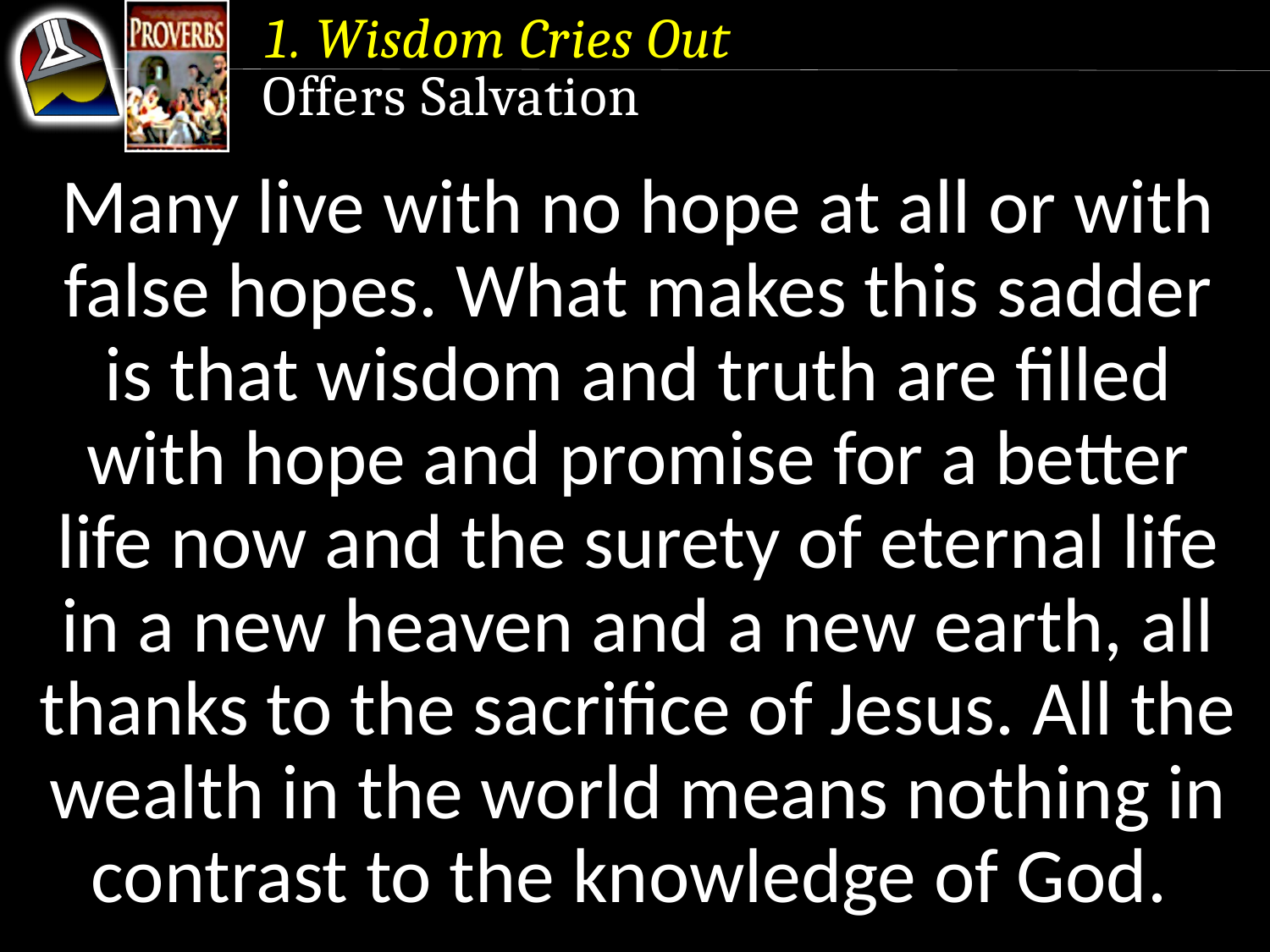

1. Wisdom Cries Out
Offers Salvation
Many live with no hope at all or with false hopes. What makes this sadder is that wisdom and truth are filled with hope and promise for a better life now and the surety of eternal life in a new heaven and a new earth, all thanks to the sacrifice of Jesus. All the wealth in the world means nothing in contrast to the knowledge of God.